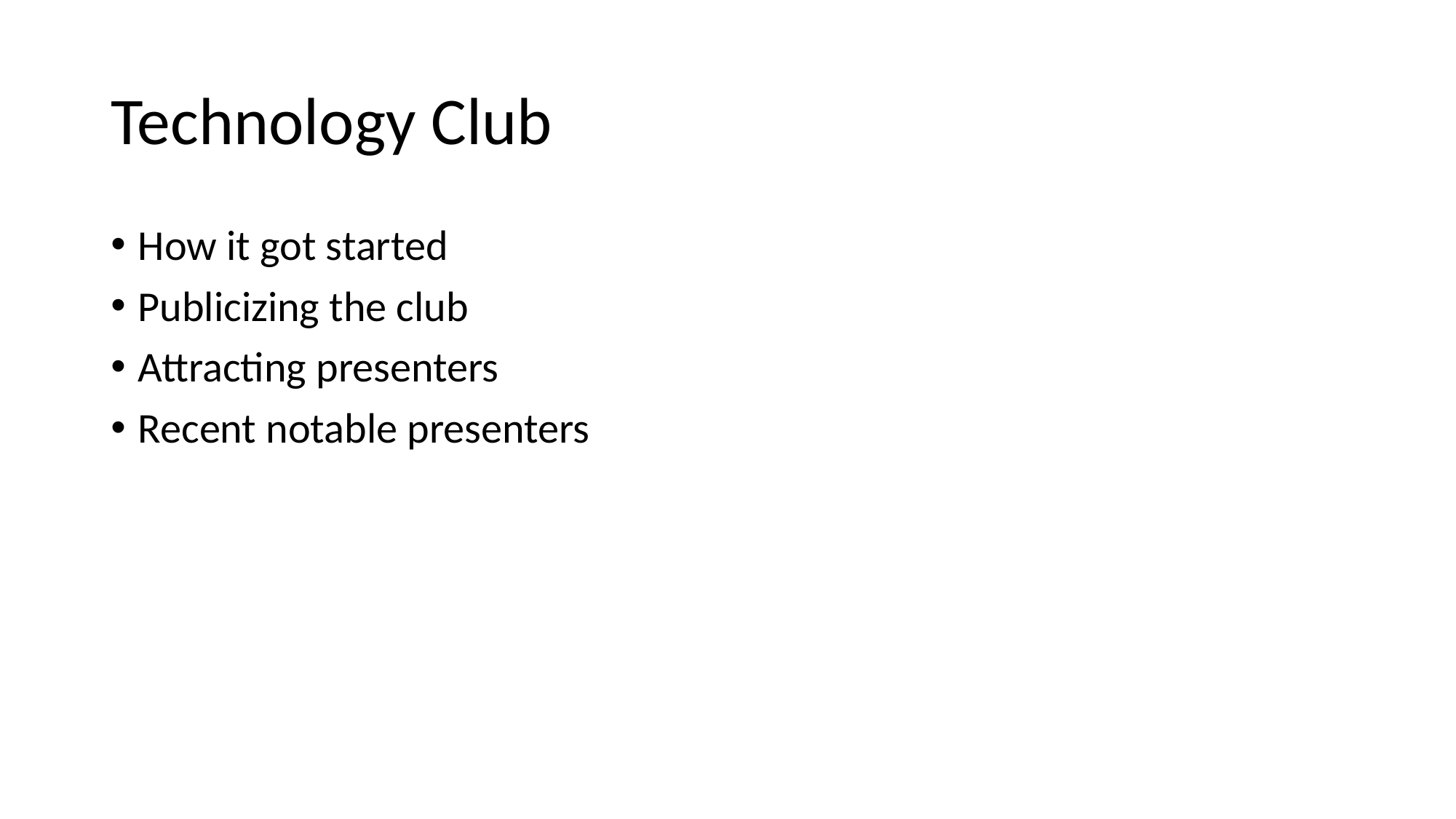

# Technology Club
How it got started
Publicizing the club
Attracting presenters
Recent notable presenters